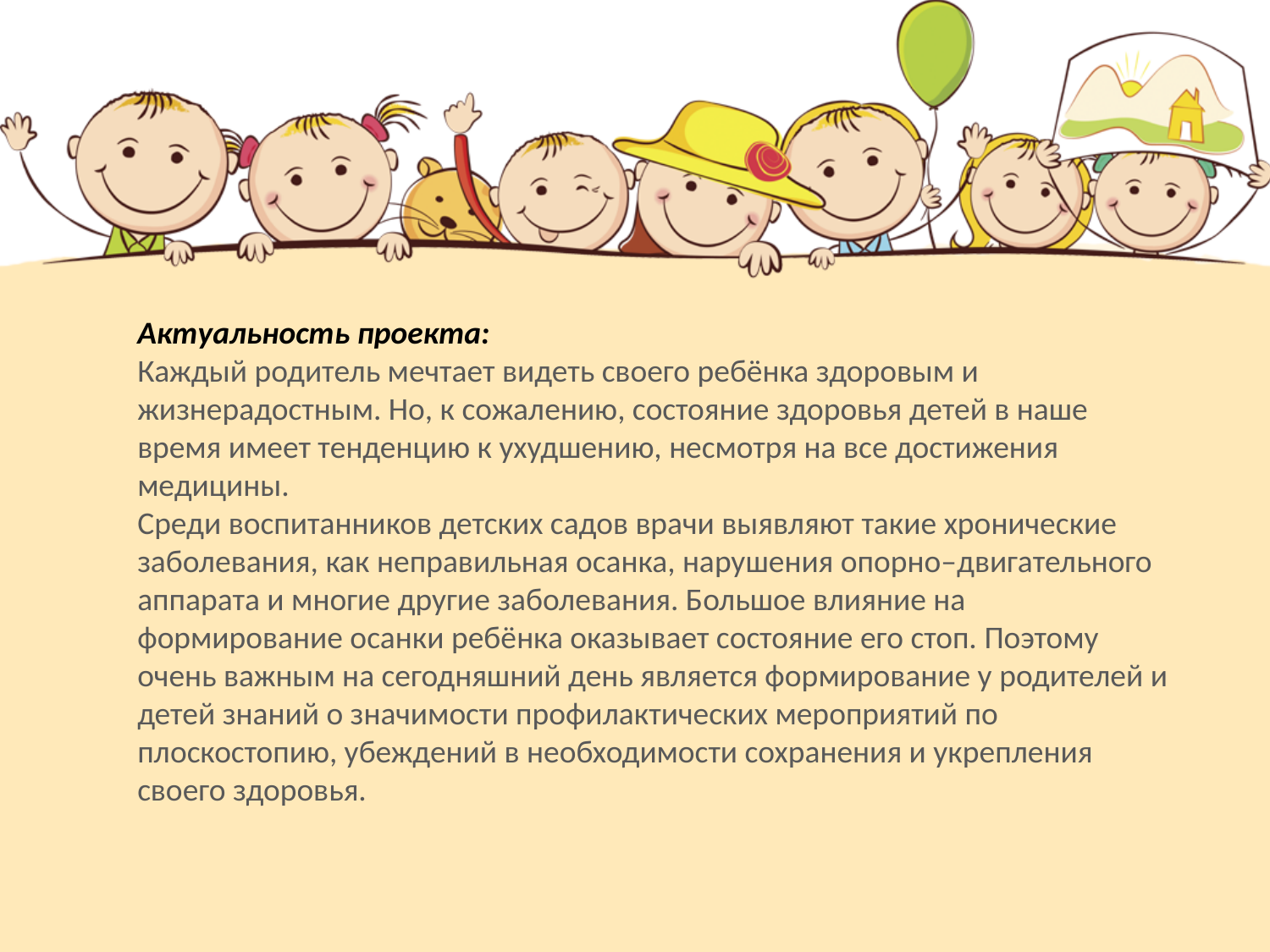

Актуальность проекта:
Каждый родитель мечтает видеть своего ребёнка здоровым и жизнерадостным. Но, к сожалению, состояние здоровья детей в наше время имеет тенденцию к ухудшению, несмотря на все достижения медицины.
Среди воспитанников детских садов врачи выявляют такие хронические заболевания, как неправильная осанка, нарушения опорно–двигательного аппарата и многие другие заболевания. Большое влияние на формирование осанки ребёнка оказывает состояние его стоп. Поэтому очень важным на сегодняшний день является формирование у родителей и детей знаний о значимости профилактических мероприятий по плоскостопию, убеждений в необходимости сохранения и укрепления своего здоровья.